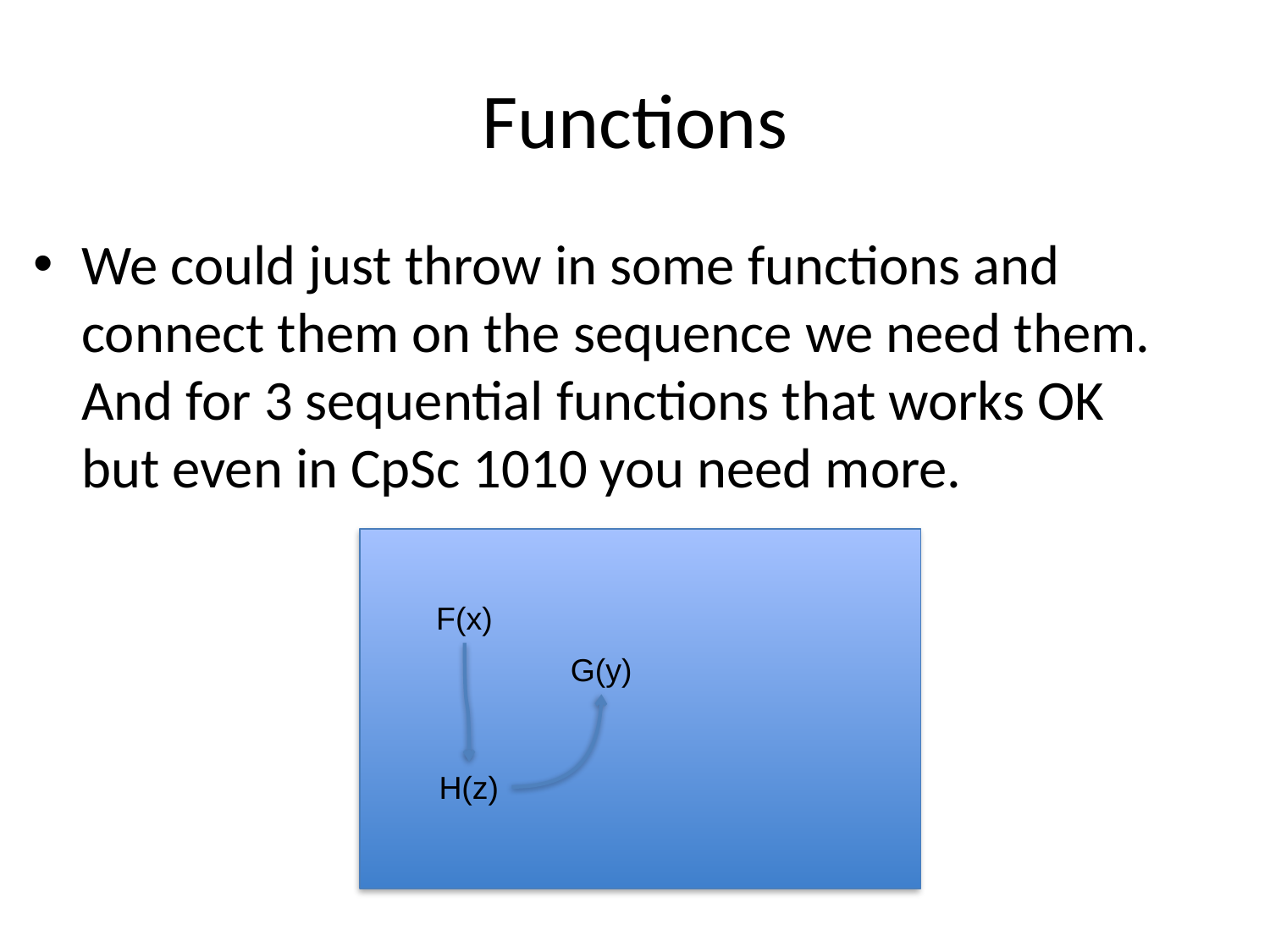

# Functions
We could just throw in some functions and connect them on the sequence we need them. And for 3 sequential functions that works OK but even in CpSc 1010 you need more.

F(x)
G(y)
H(z)